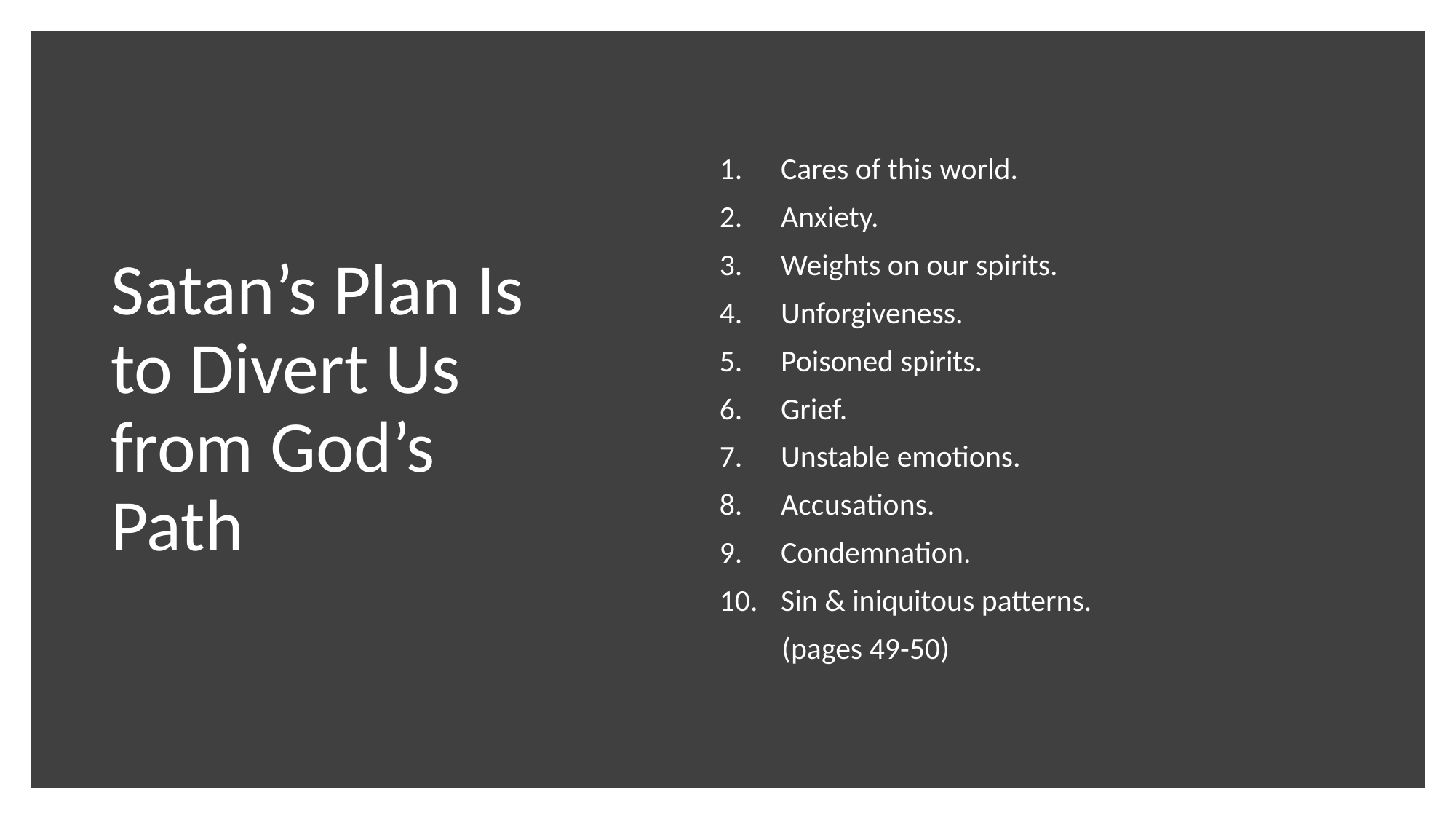

# Satan’s Plan Is to Divert Us from God’s Path
Cares of this world.
Anxiety.
Weights on our spirits.
Unforgiveness.
Poisoned spirits.
Grief.
Unstable emotions.
Accusations.
Condemnation.
Sin & iniquitous patterns.
         (pages 49-50)